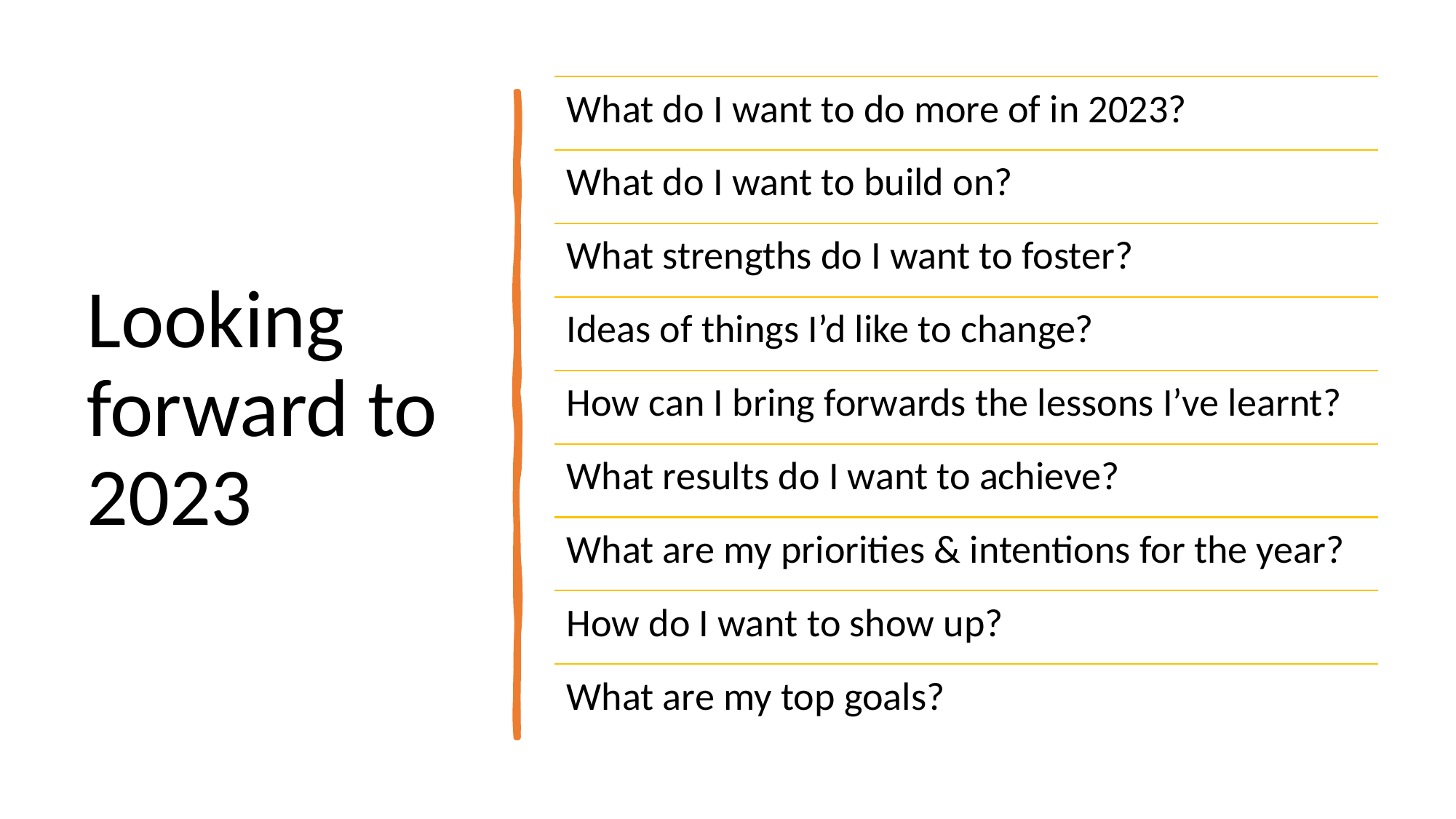

# Looking forward to 2023

What do I want to do more of in 2023?

What do I want to build on?

What strengths do I want to foster?

Ideas of things I’d like to change?

How can I bring forwards the lessons I’ve learnt?

What results do I want to achieve?

What are my priorities & intentions for the year?

How do I want to show up?

What are my top goals?